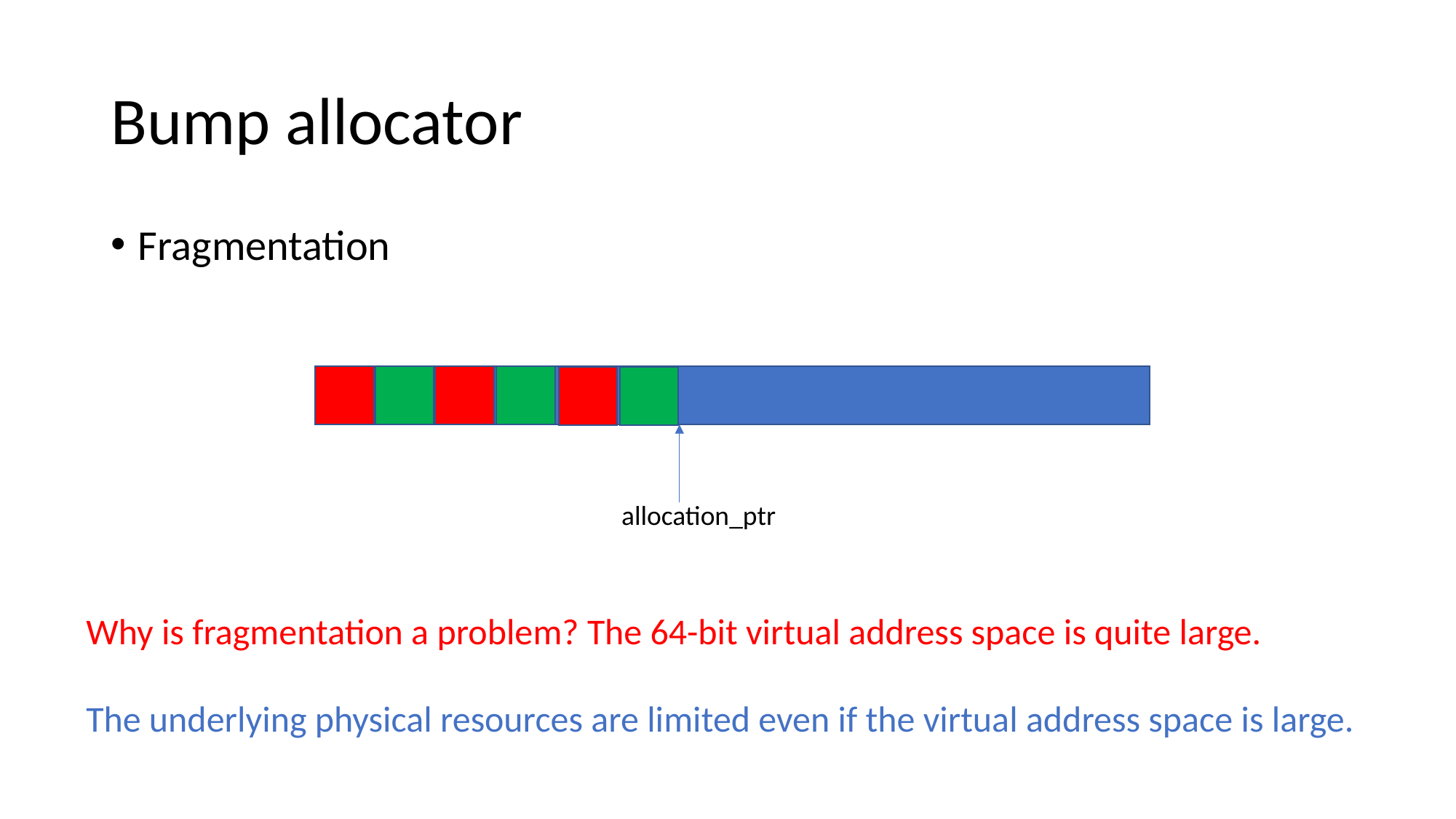

# Bump allocator
Fragmentation

allocation_ptr
Why is fragmentation a problem? The 64-bit virtual address space is quite large.

The underlying physical resources are limited even if the virtual address space is large.